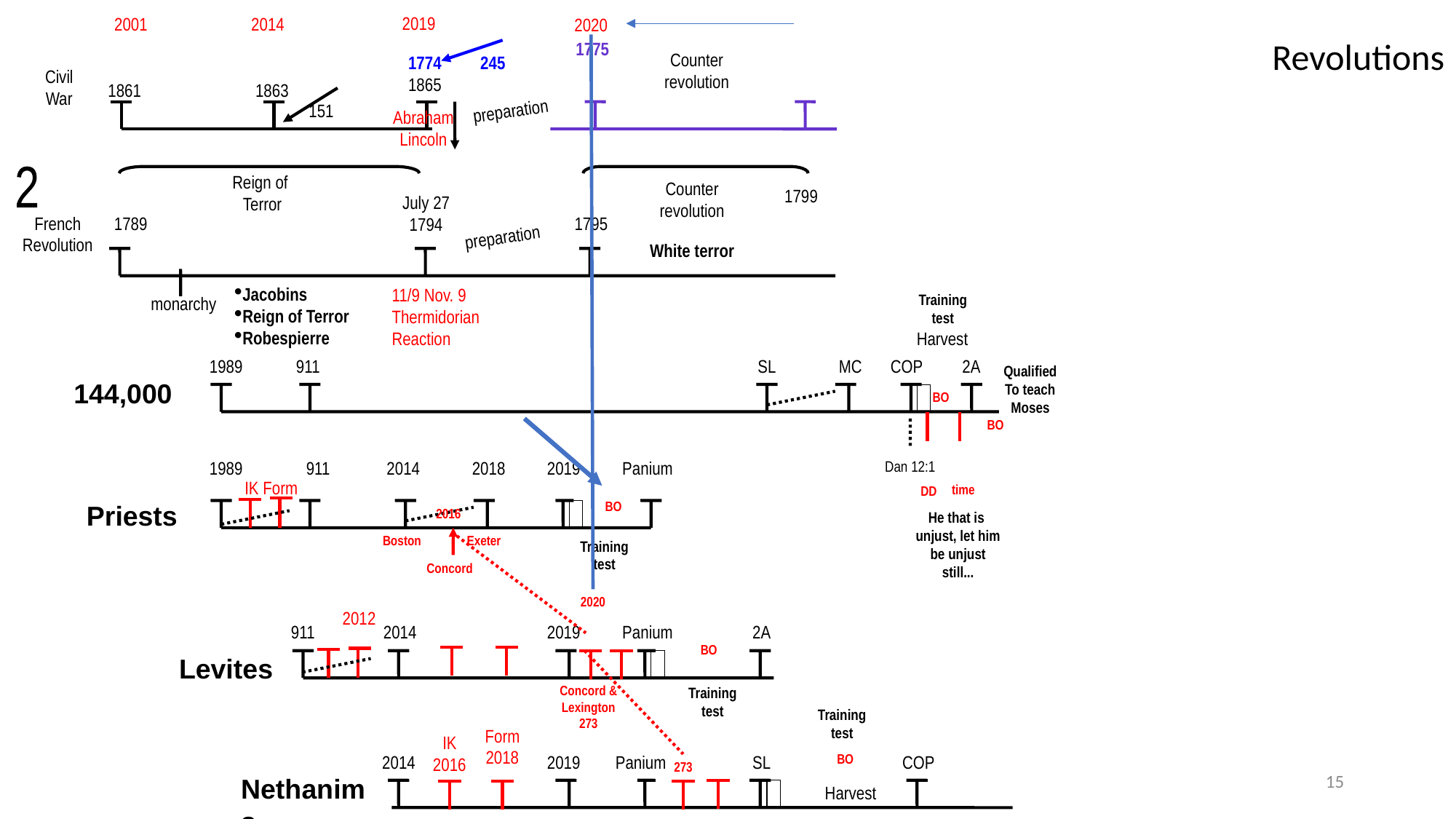

2019

2001

2014

2020

# Revolutions
1775

Counter
revolution
1774
1865
245

Civil
War
1861
1863

151
preparation

Abraham Lincoln

2
Reign of
Terror
Counter
revolution
1799
July 27
1794
French
Revolution
1789
1795

preparation
White terror

Jacobins
Reign of Terror
Robespierre
11/9 Nov. 9
Thermidorian
Reaction

Training
test
monarchy
Harvest
1989
911
SL
MC
COP
2A
Qualified
To teach Moses
144,000

BO

BO

1989
911
2014
2018
2019
Panium
Dan 12:1
IK

Form

time
DD
Priests
BO

2016

He that is
unjust, let him be unjust still...

Boston

Exeter
Training
test
Concord
2020
2012
911
2014
2019
Panium
2A
BO
Levites

Concord &
Lexington
273
Training
test
Training
test
Form
2018
IK
2016
2014
2019
Panium
SL
BO
COP
273
15
Nethanims
Harvest